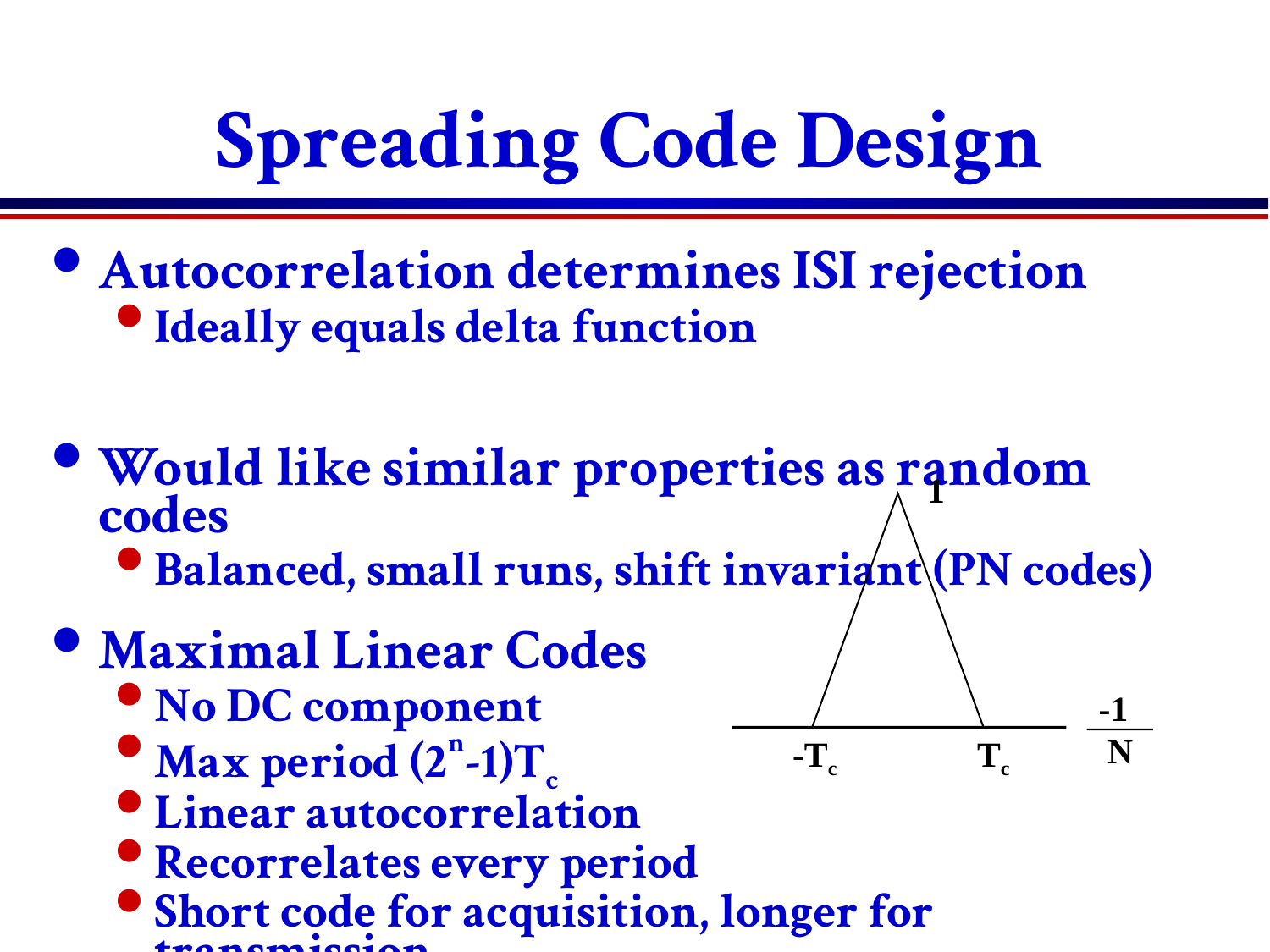

# Spreading Code Design
Autocorrelation determines ISI rejection
Ideally equals delta function

Would like similar properties as random codes
Balanced, small runs, shift invariant (PN codes)
Maximal Linear Codes
No DC component
Max period (2n-1)Tc
Linear autocorrelation
Recorrelates every period
Short code for acquisition, longer for transmission
In SS receiver, autocorrelation taken over Ts
Poor cross correlation (bad for MAC)
1

 -1
  N

 -Tc
 Tc